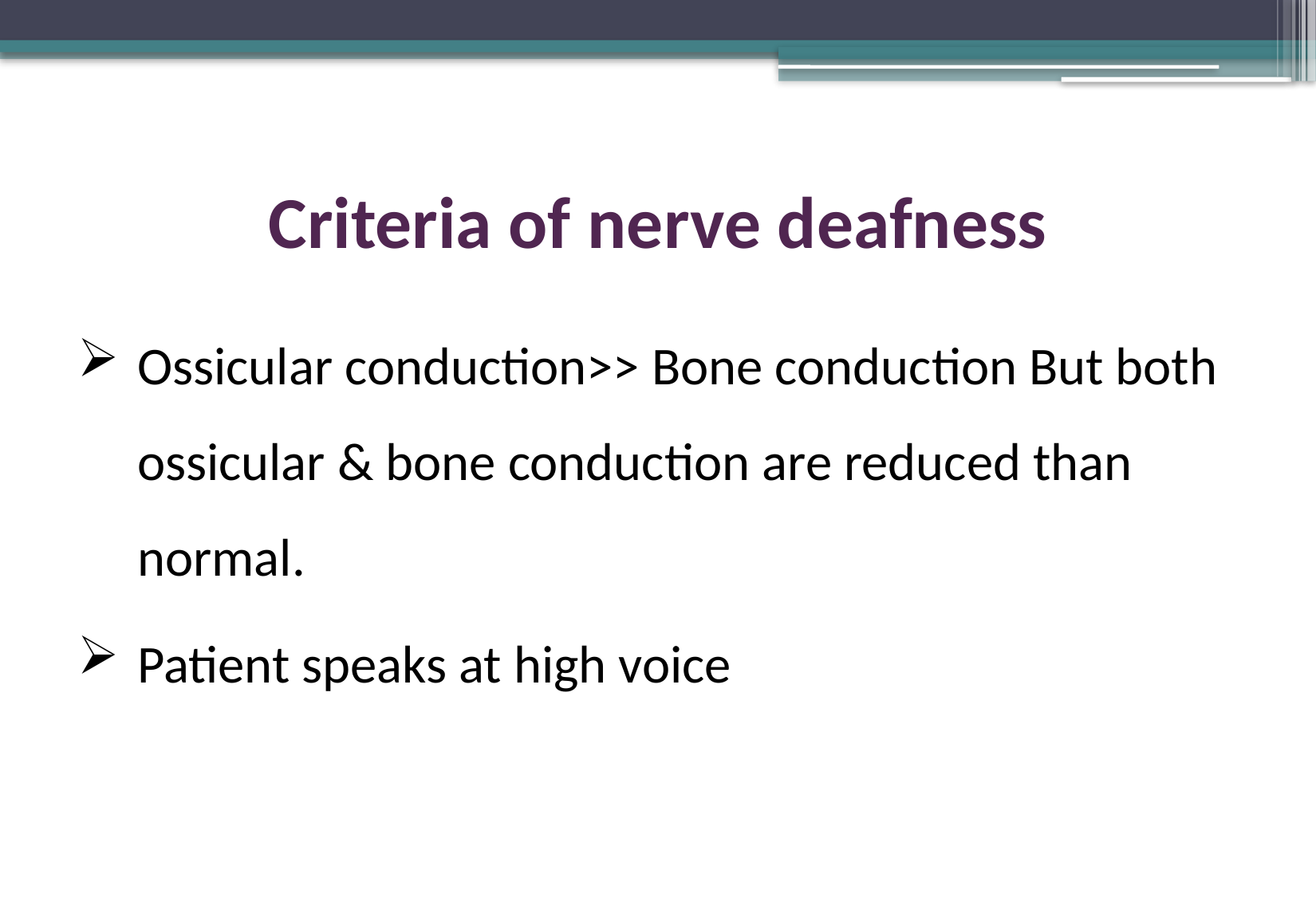

# Criteria of nerve deafness
Ossicular conduction>> Bone conduction But both ossicular & bone conduction are reduced than normal.
Patient speaks at high voice